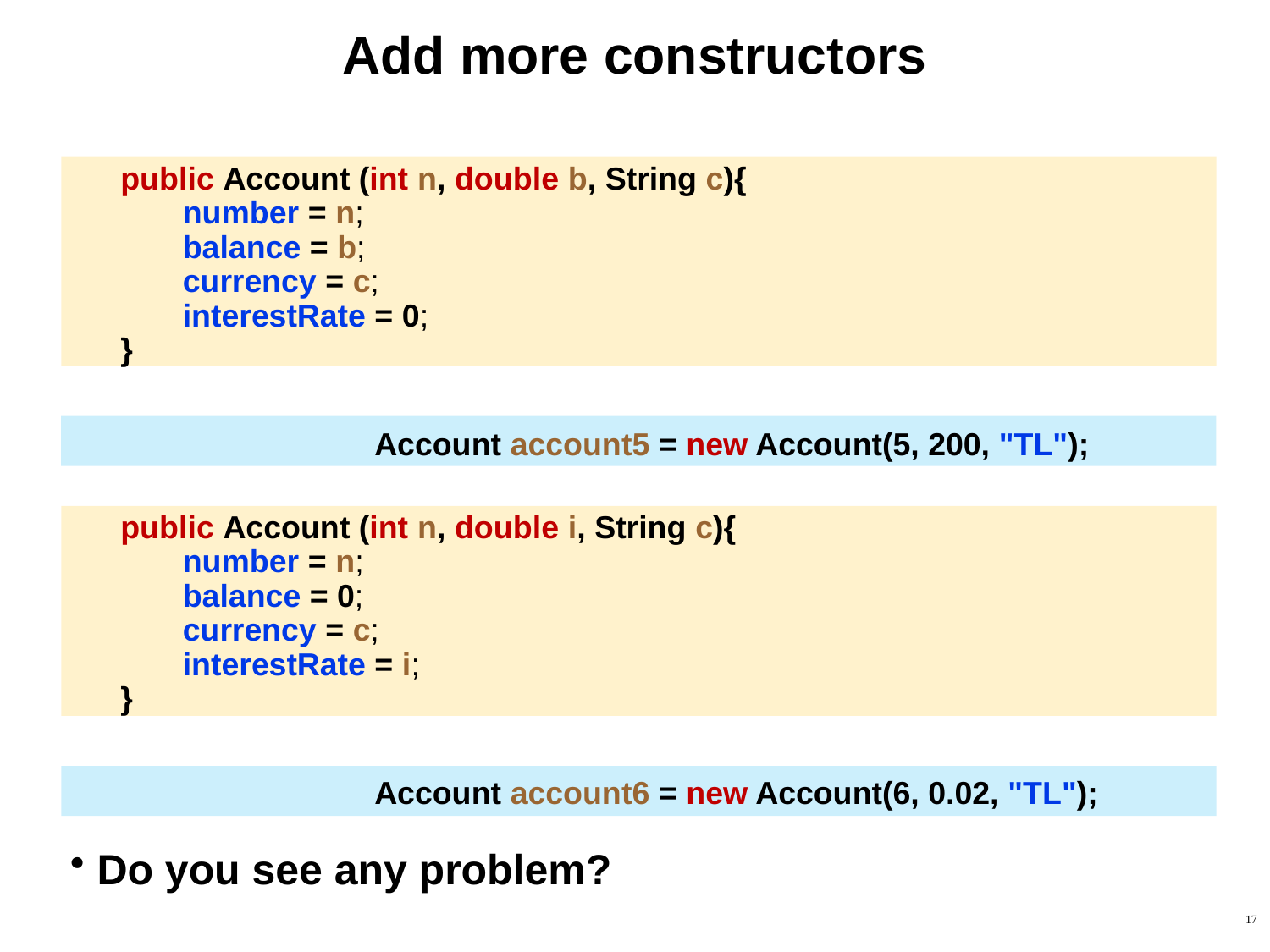

# Add more constructors
public Account (int n, double b, String c){
number = n;
balance = b;
currency = c;
interestRate = 0;
}

		Account account5 = new Account(5, 200, "TL");

public Account (int n, double i, String c){
number = n;
balance = 0;
currency = c;
interestRate = i;
}

		Account account6 = new Account(6, 0.02, "TL");

Do you see any problem?

17